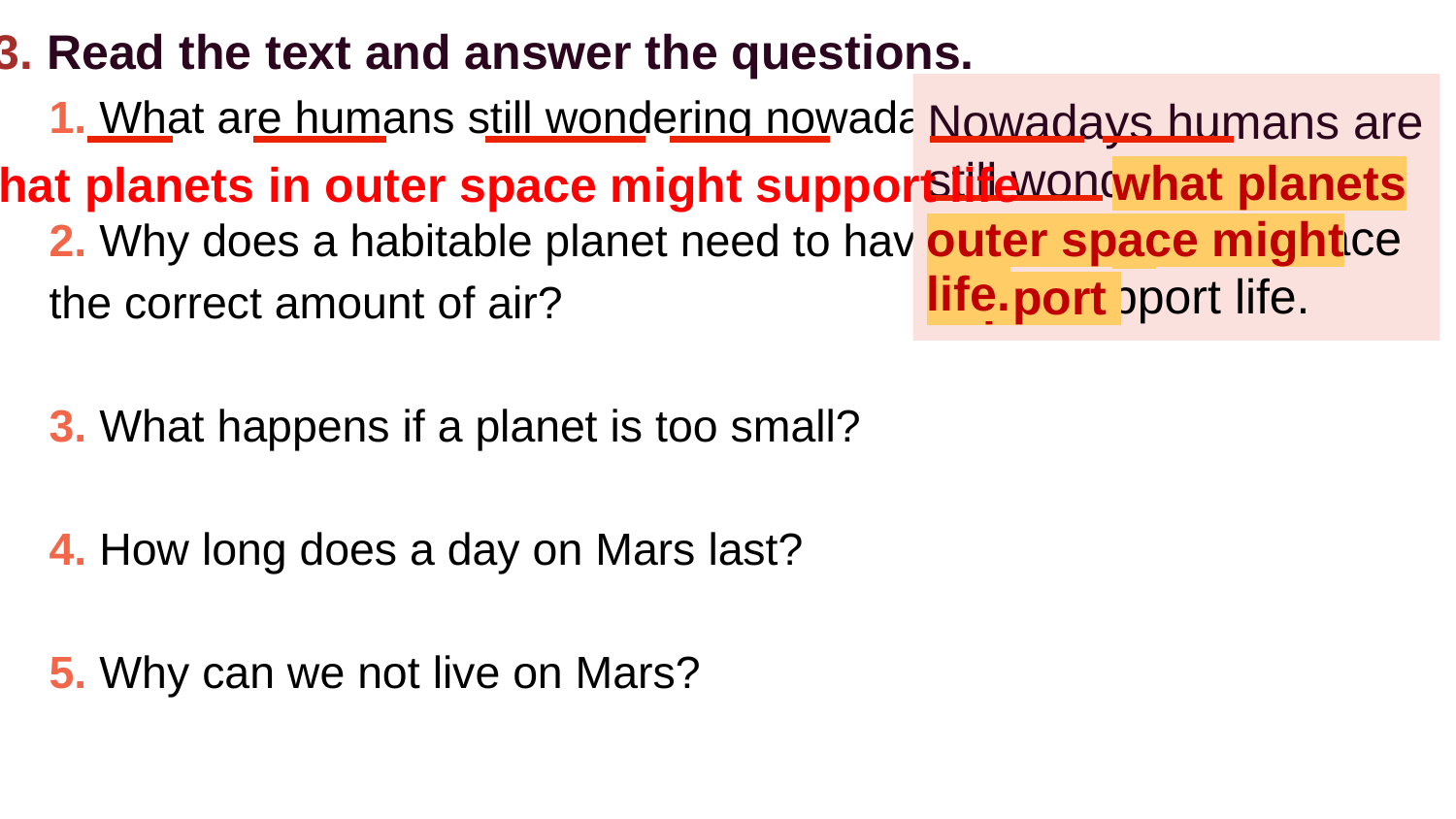

Ex 3. Read the text and answer the questions.
1. What are humans still wondering nowadays?

2. Why does a habitable planet need to have the correct amount of air?

3. What happens if a planet is too small?

4. How long does a day on Mars last?

5. Why can we not live on Mars?

Nowadays humans are still wondering what planets in outer space might support life.
what planets in
what planets in outer space might support life
outer space might support
life.